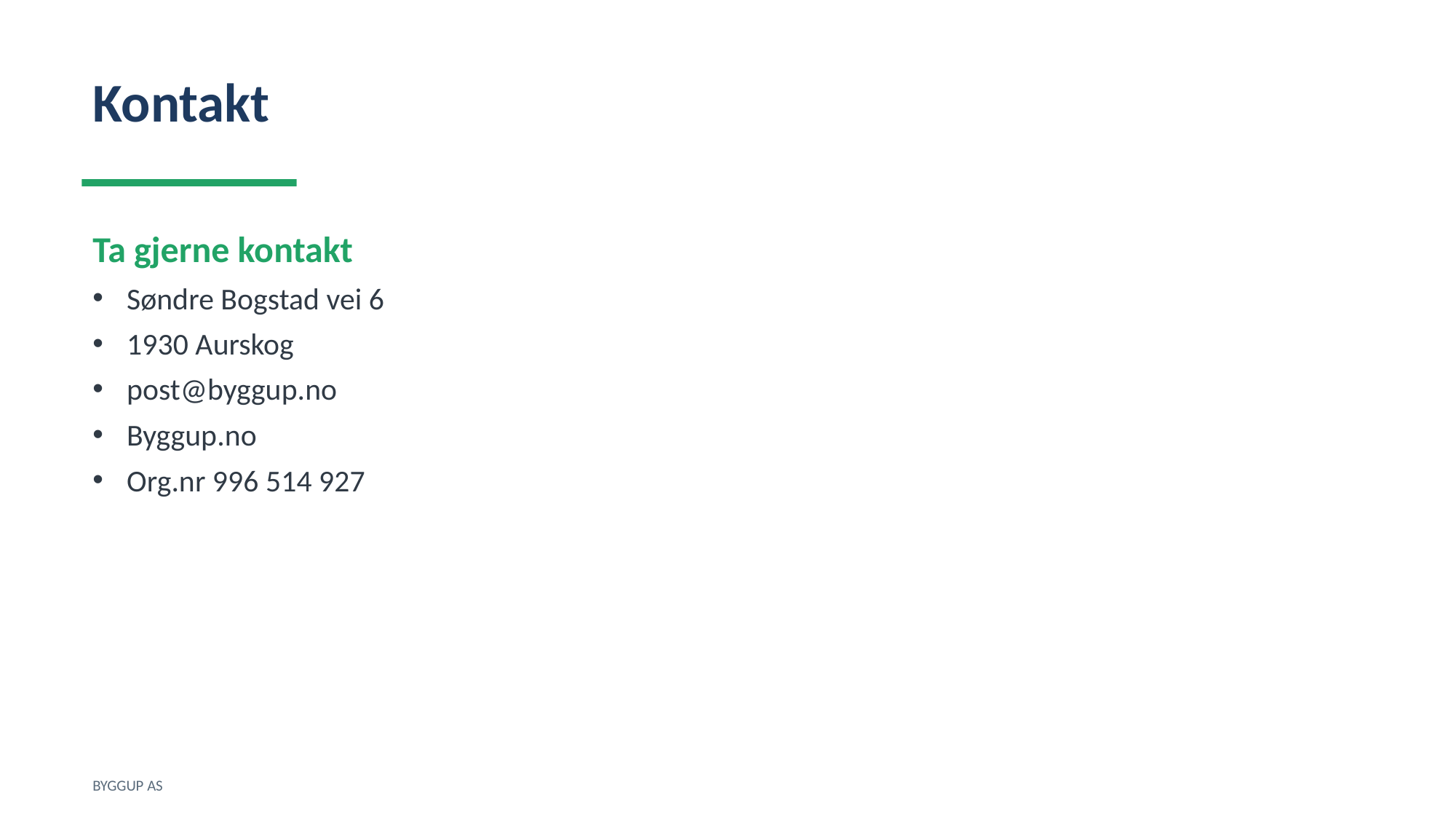

Kontakt

Ta gjerne kontakt
Søndre Bogstad vei 6
1930 Aurskog
post@byggup.no
Byggup.no
Org.nr 996 514 927
BYGGUP AS